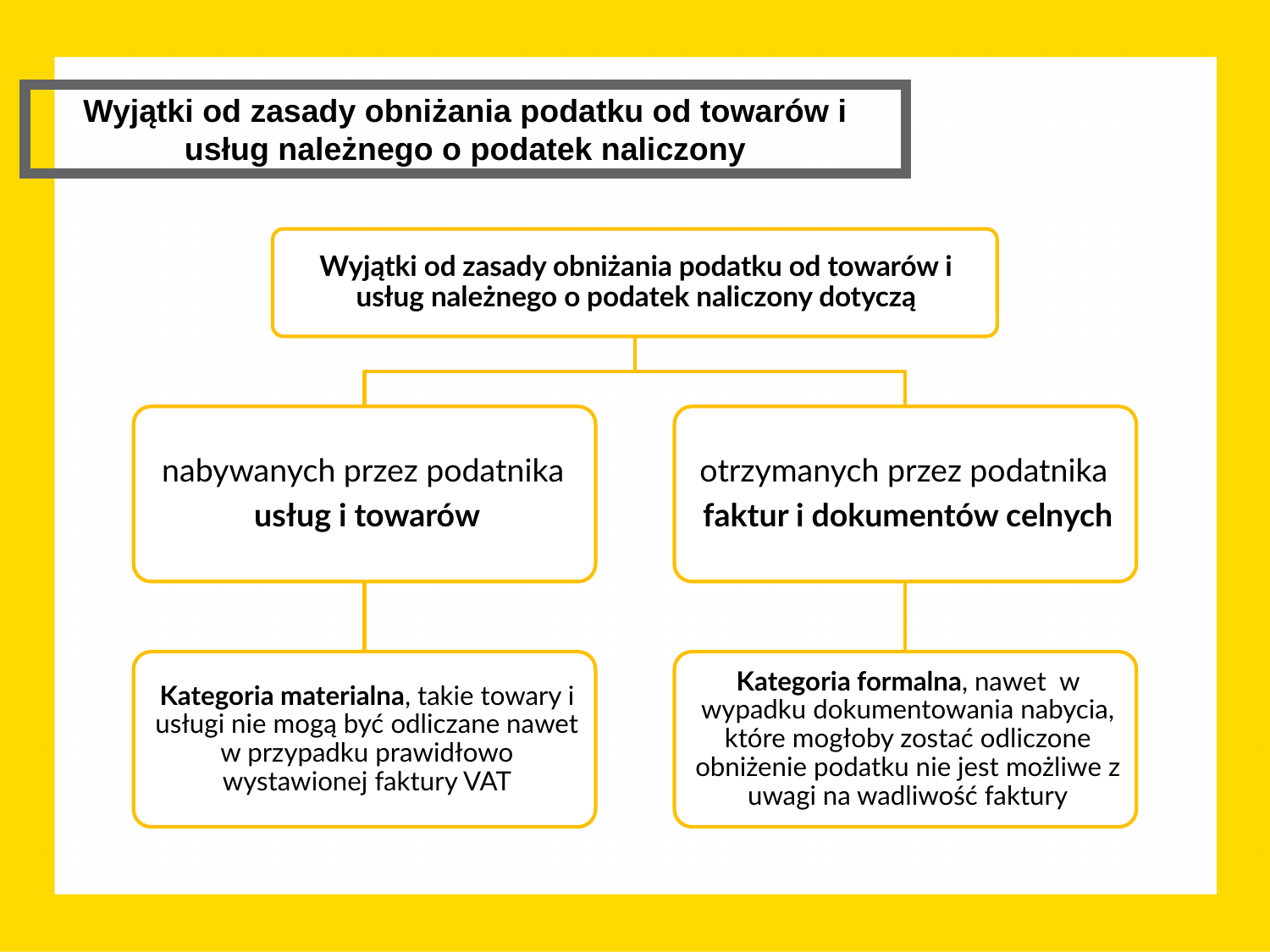

Wyjątki od zasady obniżania podatku od towarów i usług należnego o podatek naliczony
Wyjątki od zasady obniżania podatku od towarów i usług należnego o podatek naliczony dotyczą
nabywanych przez podatnika
usług i towarów
Kategoria materialna, takie towary i usługi nie mogą być odliczane nawet w przypadku prawidłowo wystawionej faktury VAT
otrzymanych przez podatnika
faktur i dokumentów celnych
Kategoria formalna, nawet  w wypadku dokumentowania nabycia, które mogłoby zostać odliczone obniżenie podatku nie jest możliwe z uwagi na wadliwość faktury